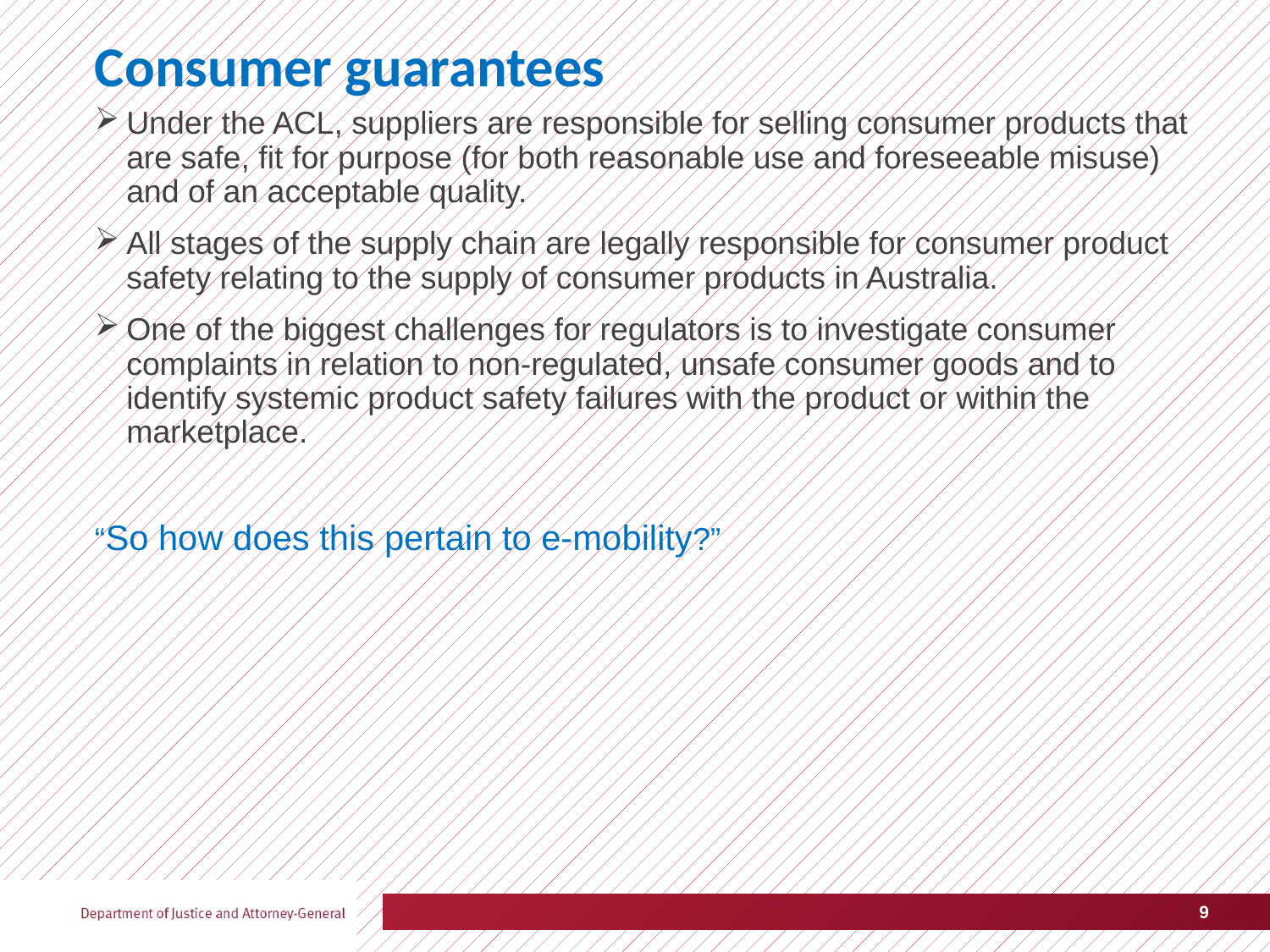

# Consumer guarantees
Under the ACL, suppliers are responsible for selling consumer products that are safe, fit for purpose (for both reasonable use and foreseeable misuse) and of an acceptable quality.
All stages of the supply chain are legally responsible for consumer product safety relating to the supply of consumer products in Australia.
One of the biggest challenges for regulators is to investigate consumer complaints in relation to non-regulated, unsafe consumer goods and to identify systemic product safety failures with the product or within the marketplace.

“So how does this pertain to e-mobility?”
9